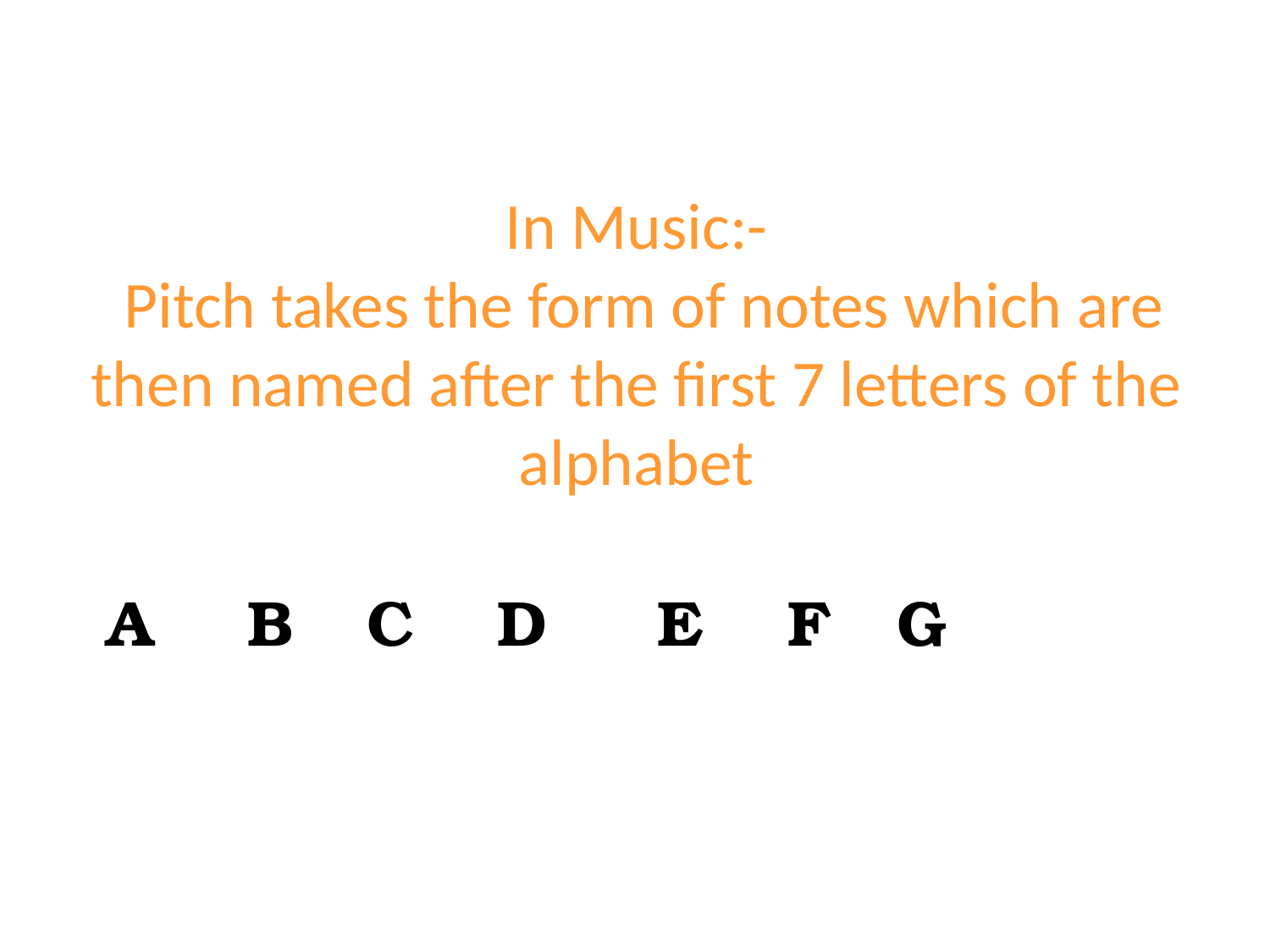

# In Music:- Pitch takes the form of notes which are then named after the first 7 letters of the alphabet
A
B

C
D
E
F
G